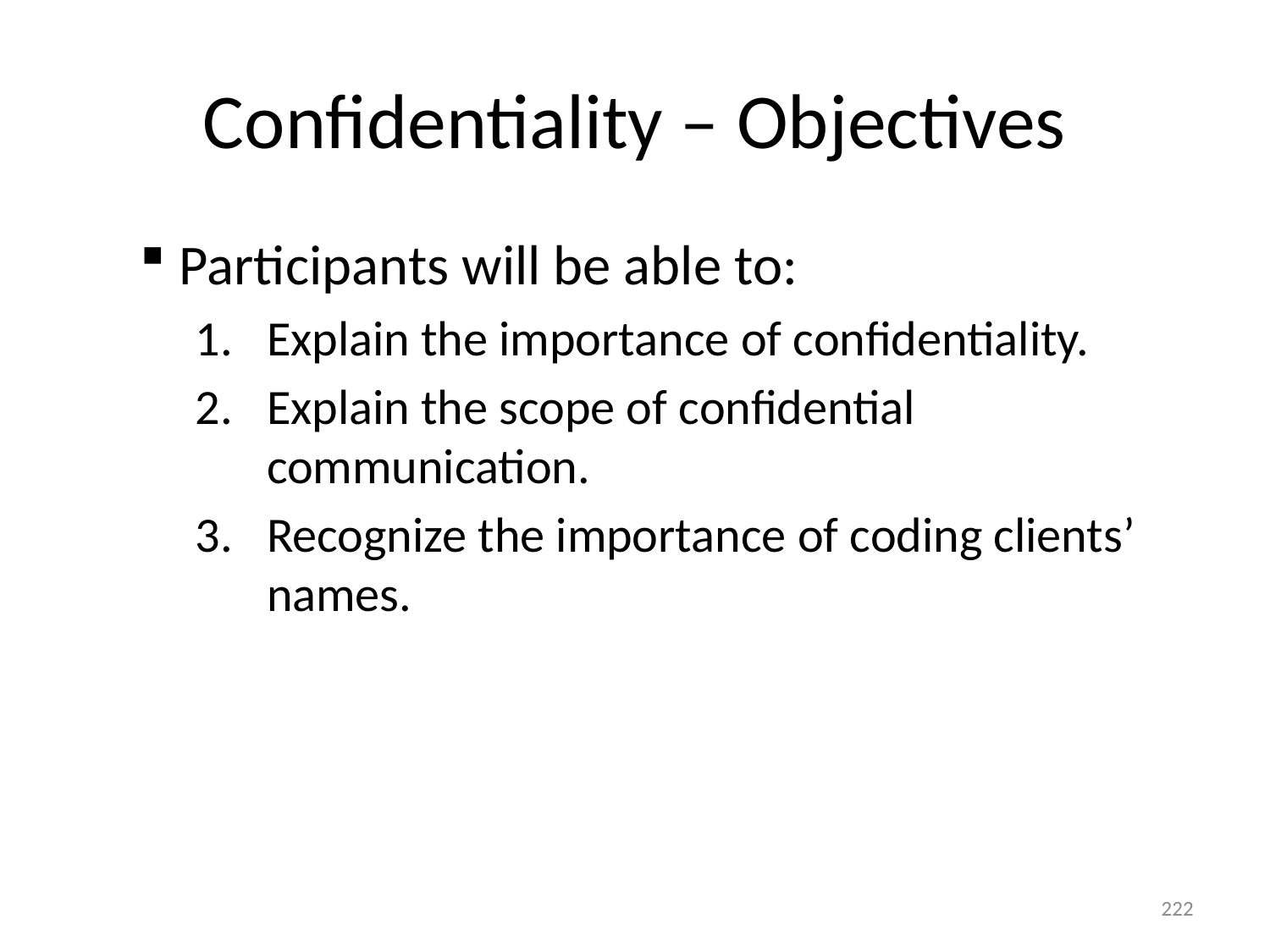

# Confidentiality – Objectives
Participants will be able to:
Explain the importance of confidentiality.
Explain the scope of confidential communication.
Recognize the importance of coding clients’ names.

222